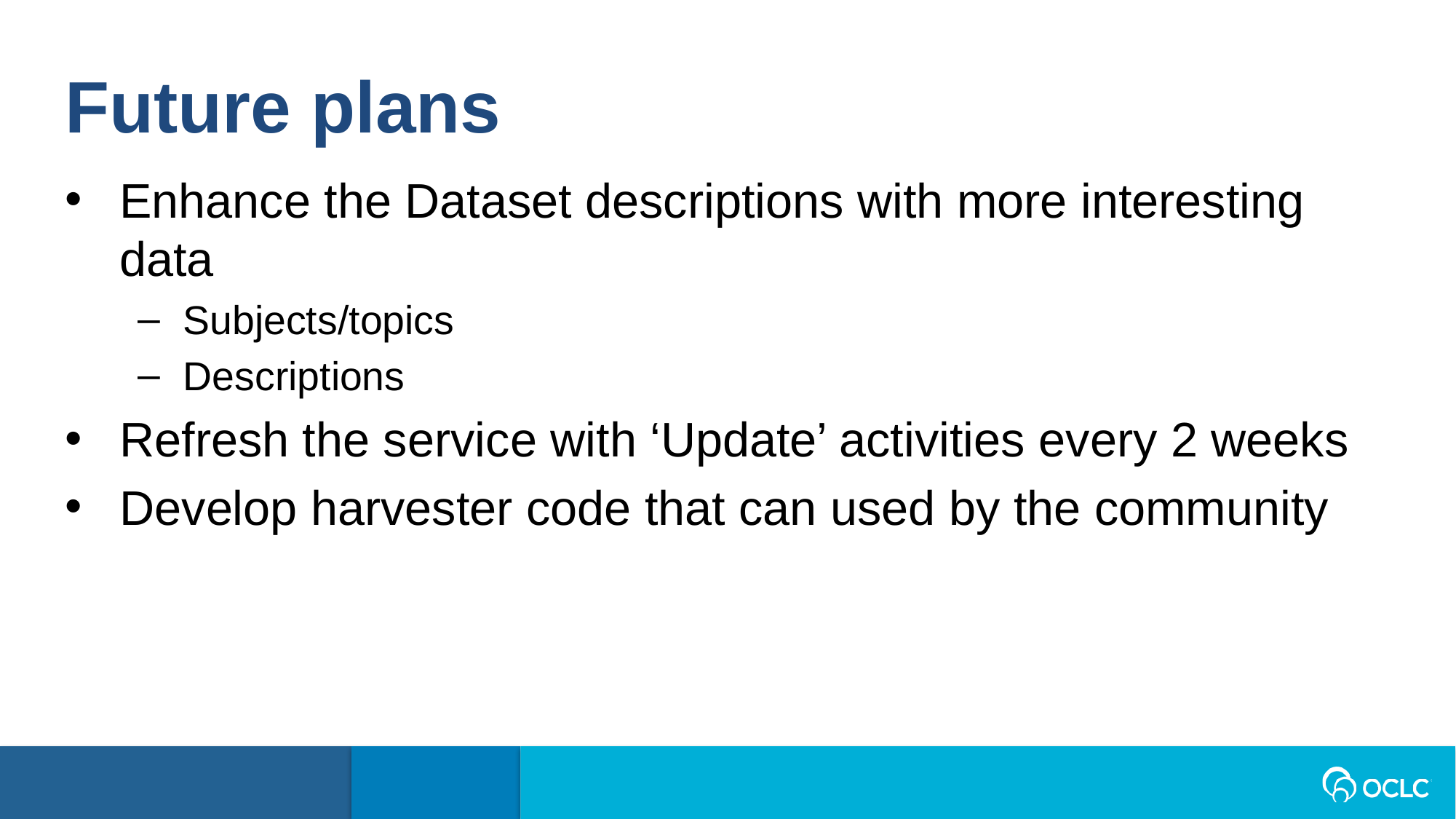

Future plans
Enhance the Dataset descriptions with more interesting data
Subjects/topics
Descriptions
Refresh the service with ‘Update’ activities every 2 weeks
Develop harvester code that can used by the community